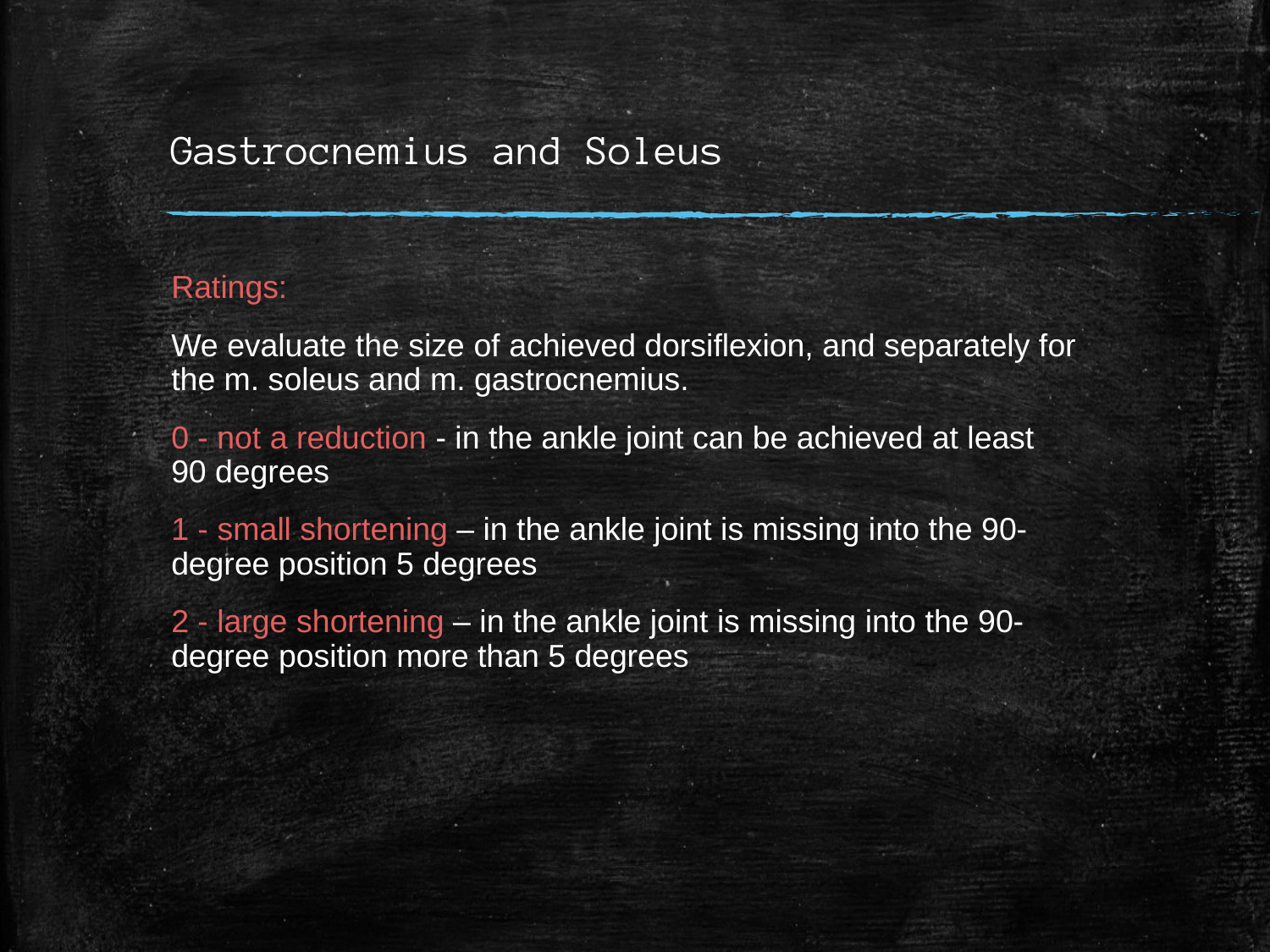

# Gastrocnemius and Soleus
Ratings:
We evaluate the size of achieved dorsiflexion, and separately for the m. soleus and m. gastrocnemius.
0 - not a reduction - in the ankle joint can be achieved at least
90 degrees
1 - small shortening – in the ankle joint is missing into the 90-degree position 5 degrees
2 - large shortening – in the ankle joint is missing into the 90-degree position more than 5 degrees